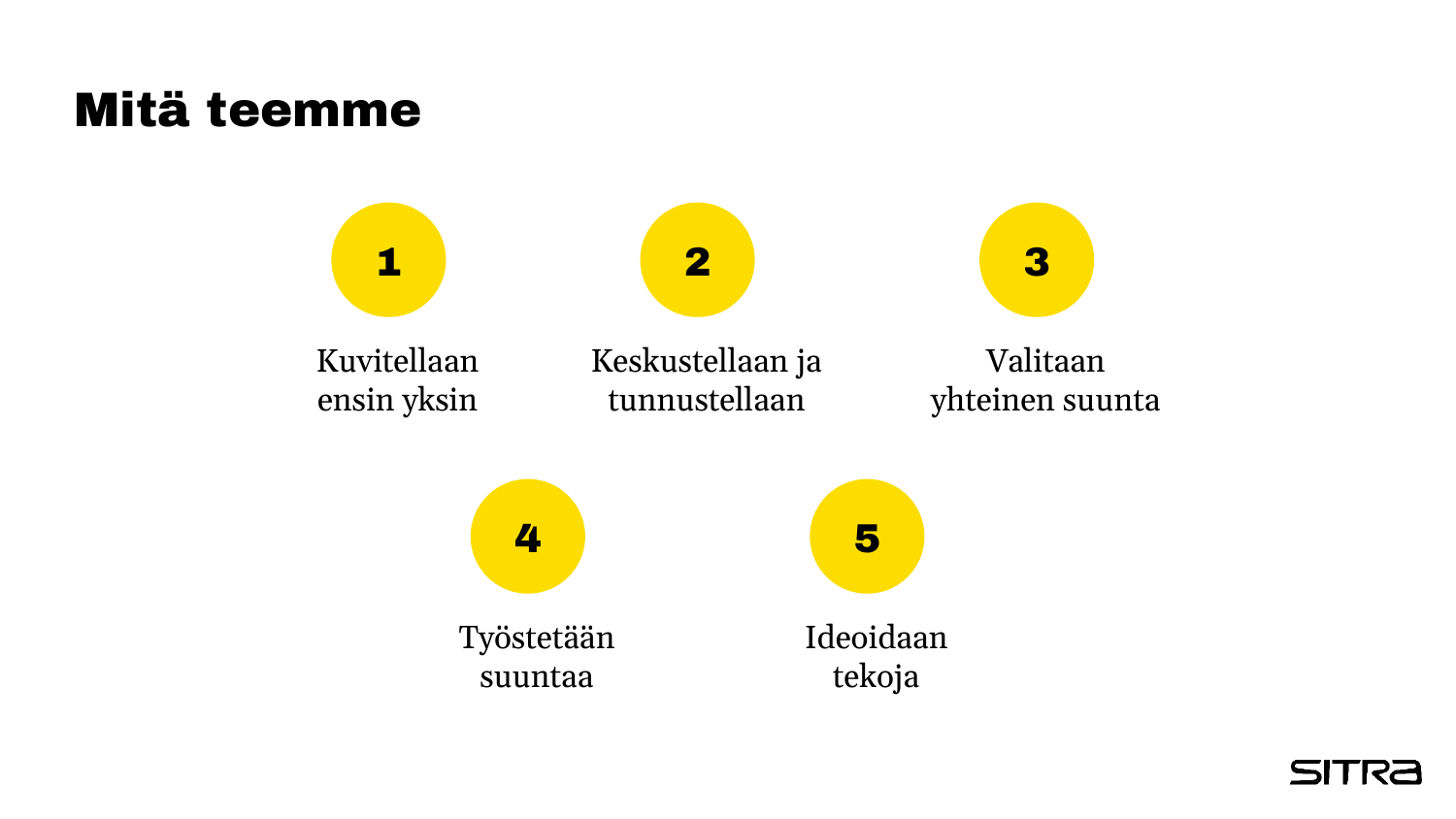

# Mitä teemme
1
Kuvitellaan ensin yksin
2
Keskustellaan ja tunnustellaan
3
Valitaan yhteinen suunta
4
Työstetään suuntaa
5
Ideoidaan tekoja